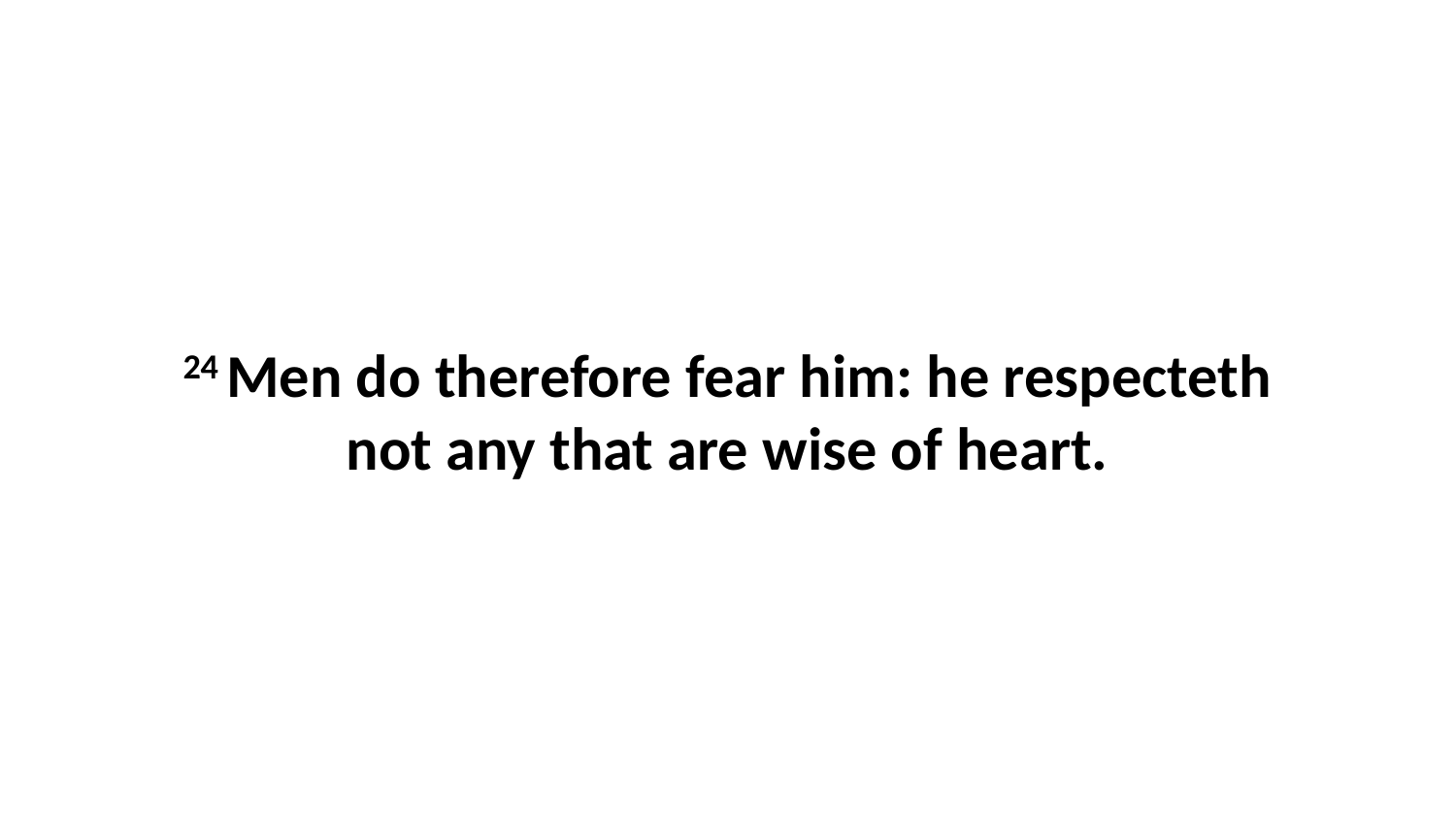

24 Men do therefore fear him: he respecteth not any that are wise of heart.